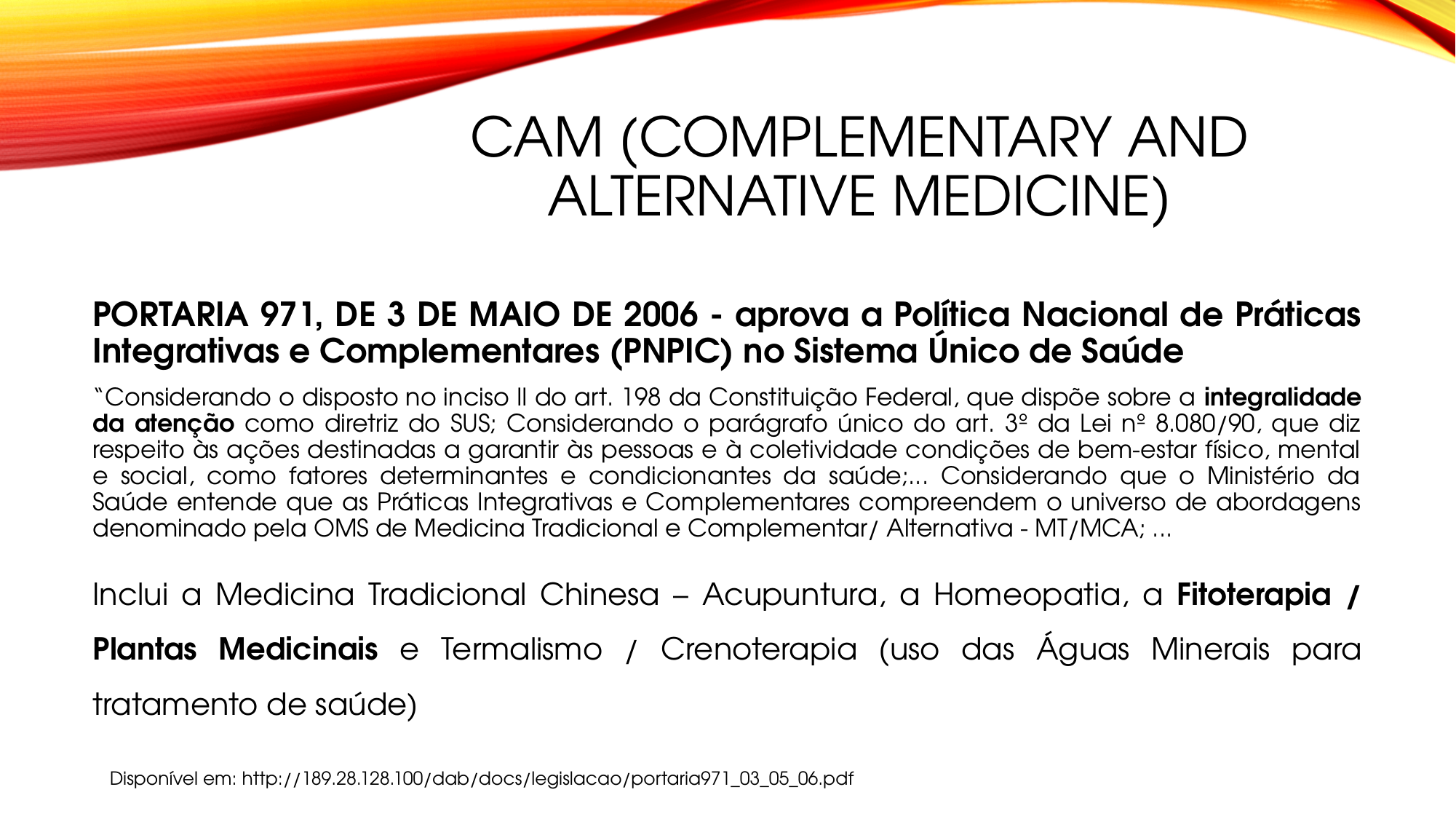

# CAM (COMPLEMENTARY AND ALTERNATIVE MEDICINE)
PORTARIA 971, DE 3 DE MAIO DE 2006 - aprova a Política Nacional de Práticas Integrativas e Complementares (PNPIC) no Sistema Único de Saúde
“Considerando o disposto no inciso II do art. 198 da Constituição Federal, que dispõe sobre a integralidade da atenção como diretriz do SUS; Considerando o parágrafo único do art. 3º da Lei nº 8.080/90, que diz respeito às ações destinadas a garantir às pessoas e à coletividade condições de bem-estar físico, mental e social, como fatores determinantes e condicionantes da saúde;... Considerando que o Ministério da Saúde entende que as Práticas Integrativas e Complementares compreendem o universo de abordagens denominado pela OMS de Medicina Tradicional e Complementar/ Alternativa - MT/MCA; ...
Inclui a Medicina Tradicional Chinesa – Acupuntura, a Homeopatia, a Fitoterapia / Plantas Medicinais e Termalismo / Crenoterapia (uso das Águas Minerais para tratamento de saúde)
Disponível em: http://189.28.128.100/dab/docs/legislacao/portaria971_03_05_06.pdf